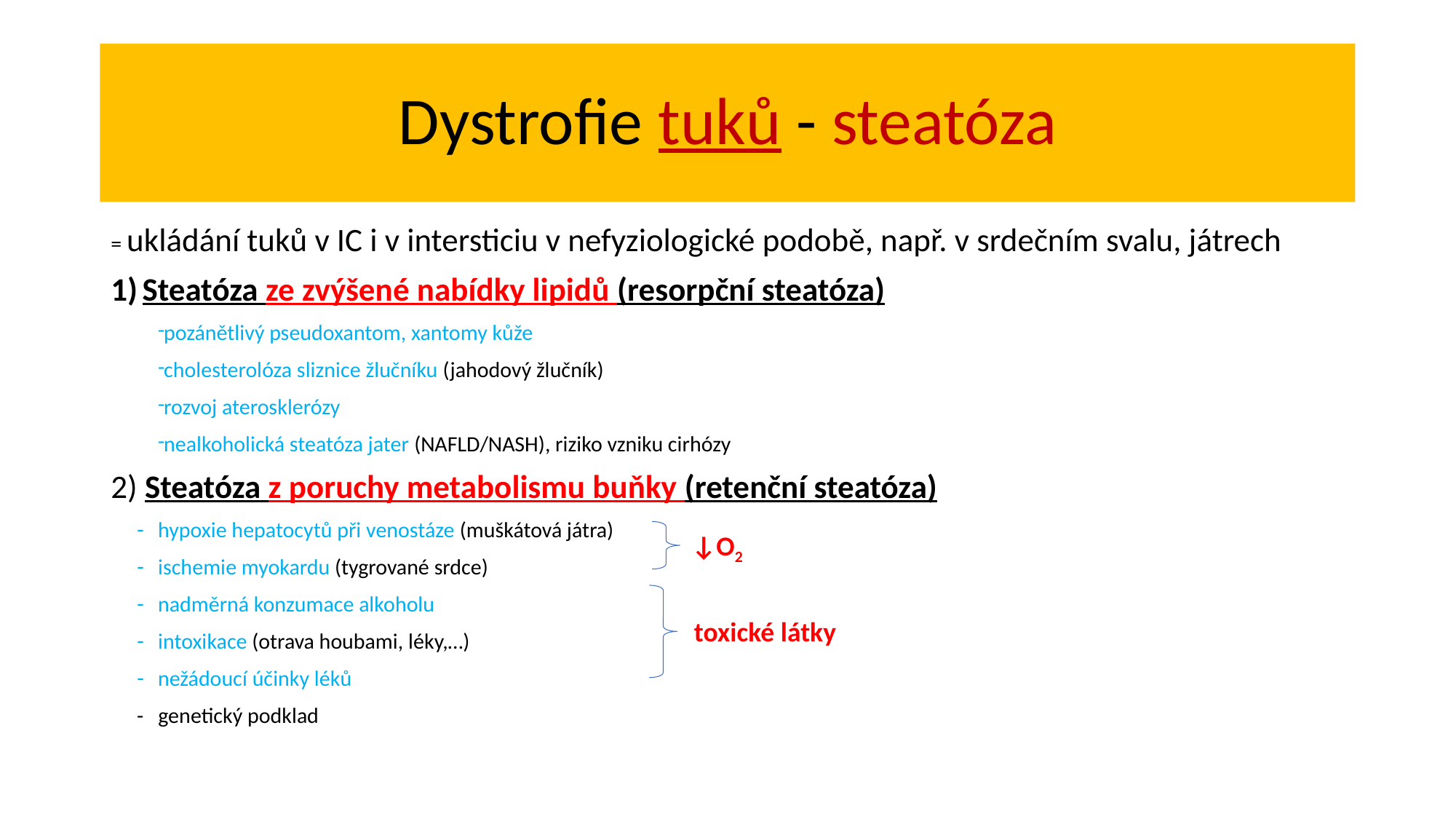

# Dystrofie tuků - steatóza
= ukládání tuků v IC i v intersticiu v nefyziologické podobě, např. v srdečním svalu, játrech
 Steatóza ze zvýšené nabídky lipidů (resorpční steatóza)
pozánětlivý pseudoxantom, xantomy kůže
cholesterolóza sliznice žlučníku (jahodový žlučník)
rozvoj aterosklerózy
nealkoholická steatóza jater (NAFLD/NASH), riziko vzniku cirhózy
2) Steatóza z poruchy metabolismu buňky (retenční steatóza)
hypoxie hepatocytů při venostáze (muškátová játra)
ischemie myokardu (tygrované srdce)
nadměrná konzumace alkoholu
intoxikace (otrava houbami, léky,…)
nežádoucí účinky léků
-   genetický podklad

↓O2

toxické látky